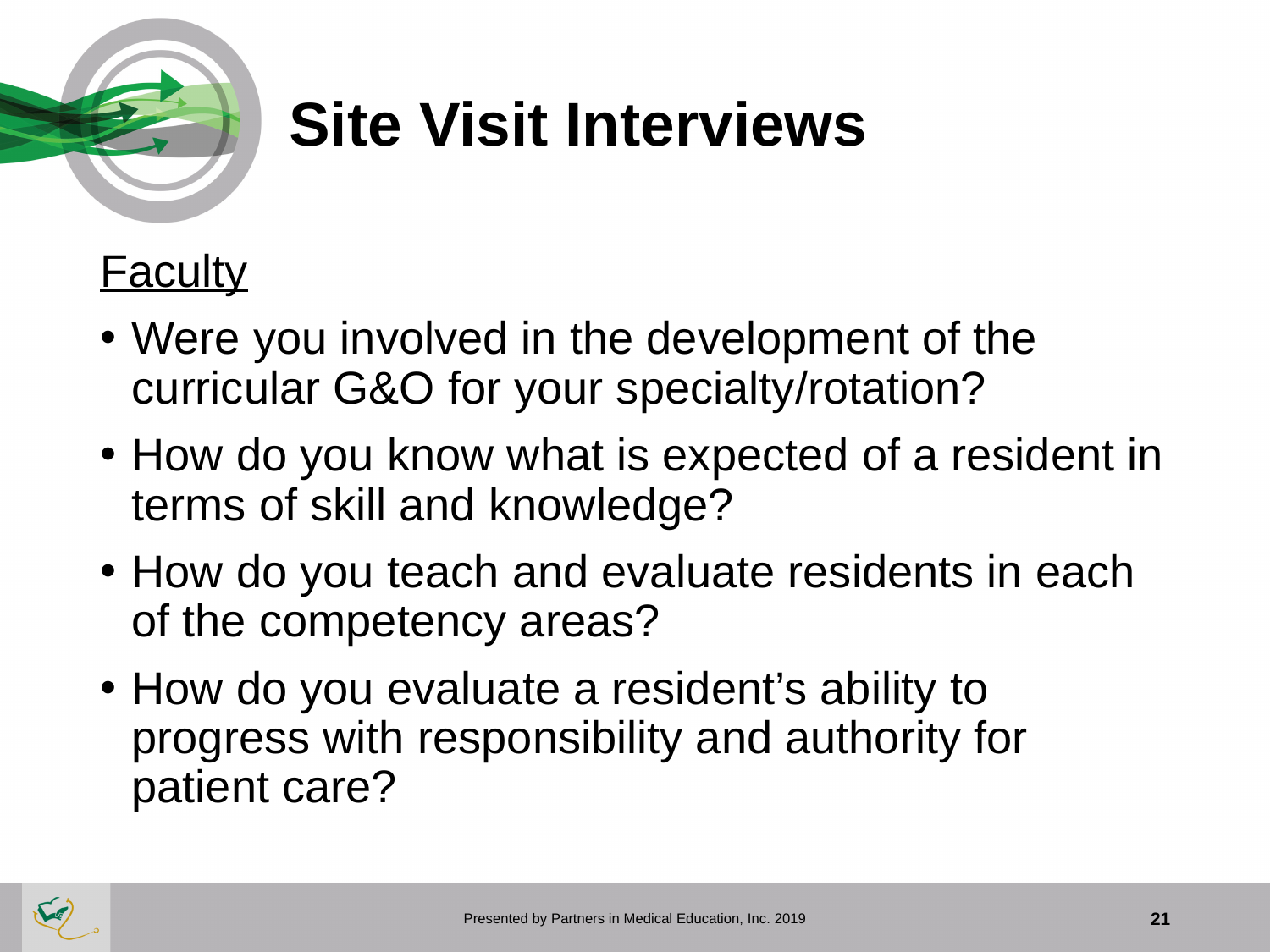

# Site Visit Interviews
Faculty
Were you involved in the development of the curricular G&O for your specialty/rotation?
How do you know what is expected of a resident in terms of skill and knowledge?
How do you teach and evaluate residents in each of the competency areas?
How do you evaluate a resident’s ability to progress with responsibility and authority for patient care?

Presented by Partners in Medical Education, Inc. 2019
21